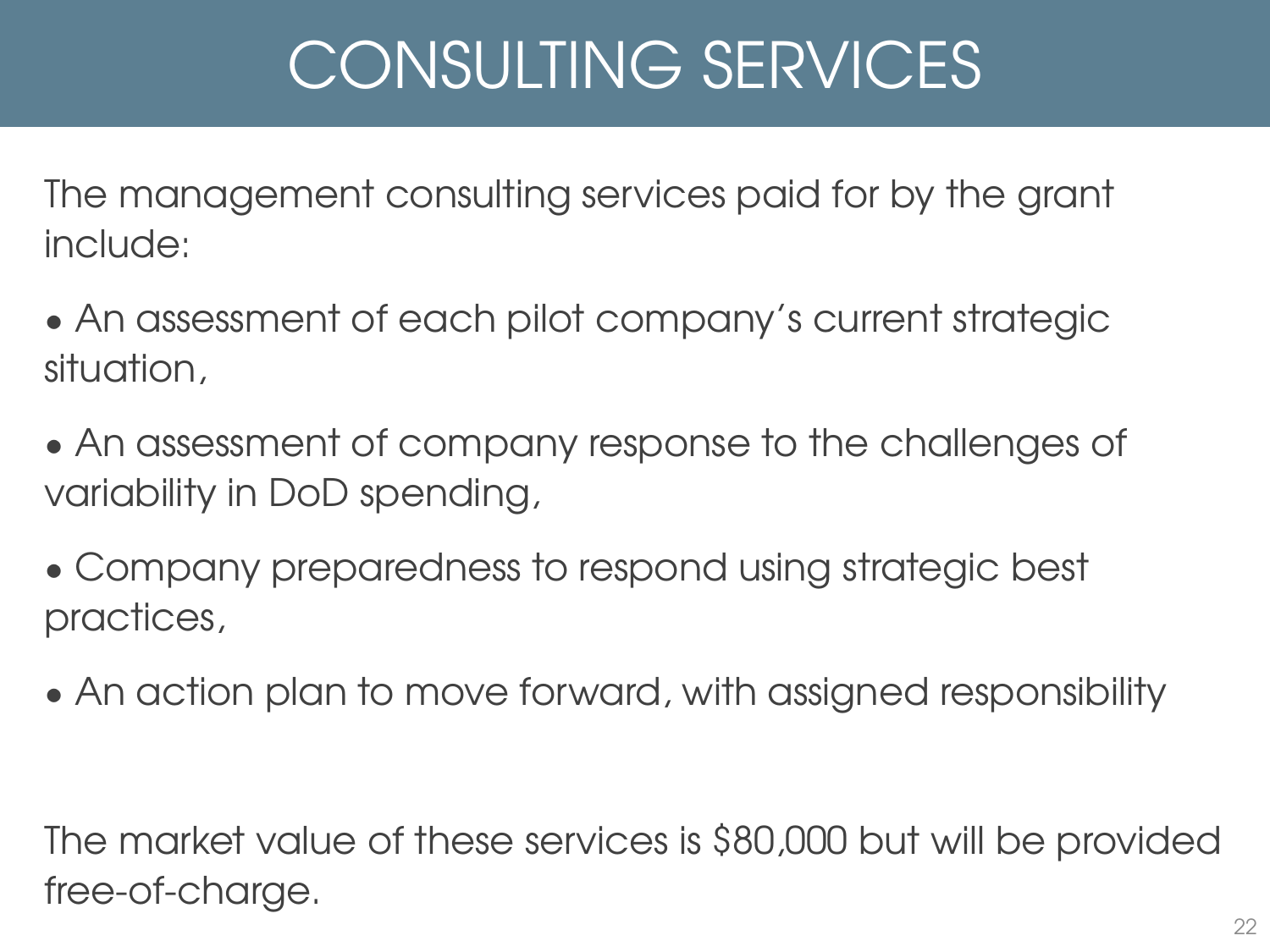

# Consulting Services
The management consulting services paid for by the grant include:
• An assessment of each pilot company’s current strategic situation,
• An assessment of company response to the challenges of variability in DoD spending,
• Company preparedness to respond using strategic best practices,
• An action plan to move forward, with assigned responsibility

The market value of these services is $80,000 but will be provided free-of-charge.
22